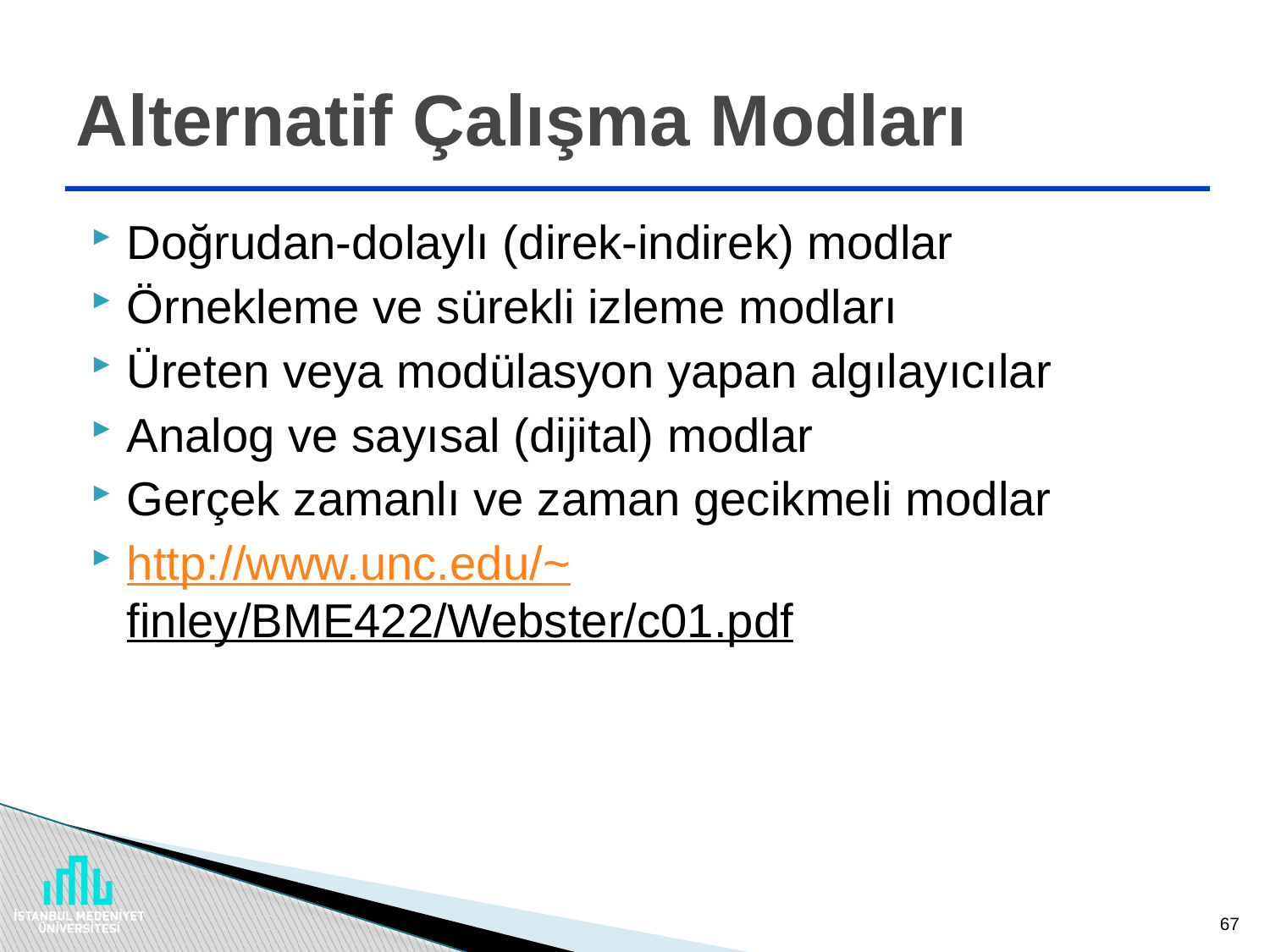

# Alternatif Çalışma Modları

Doğrudan-dolaylı (direk-indirek) modlar
Örnekleme ve sürekli izleme modları
Üreten veya modülasyon yapan algılayıcılar
Analog ve sayısal (dijital) modlar
Gerçek zamanlı ve zaman gecikmeli modlar
http://www.unc.edu/~finley/BME422/Webster/c01.pdf
67